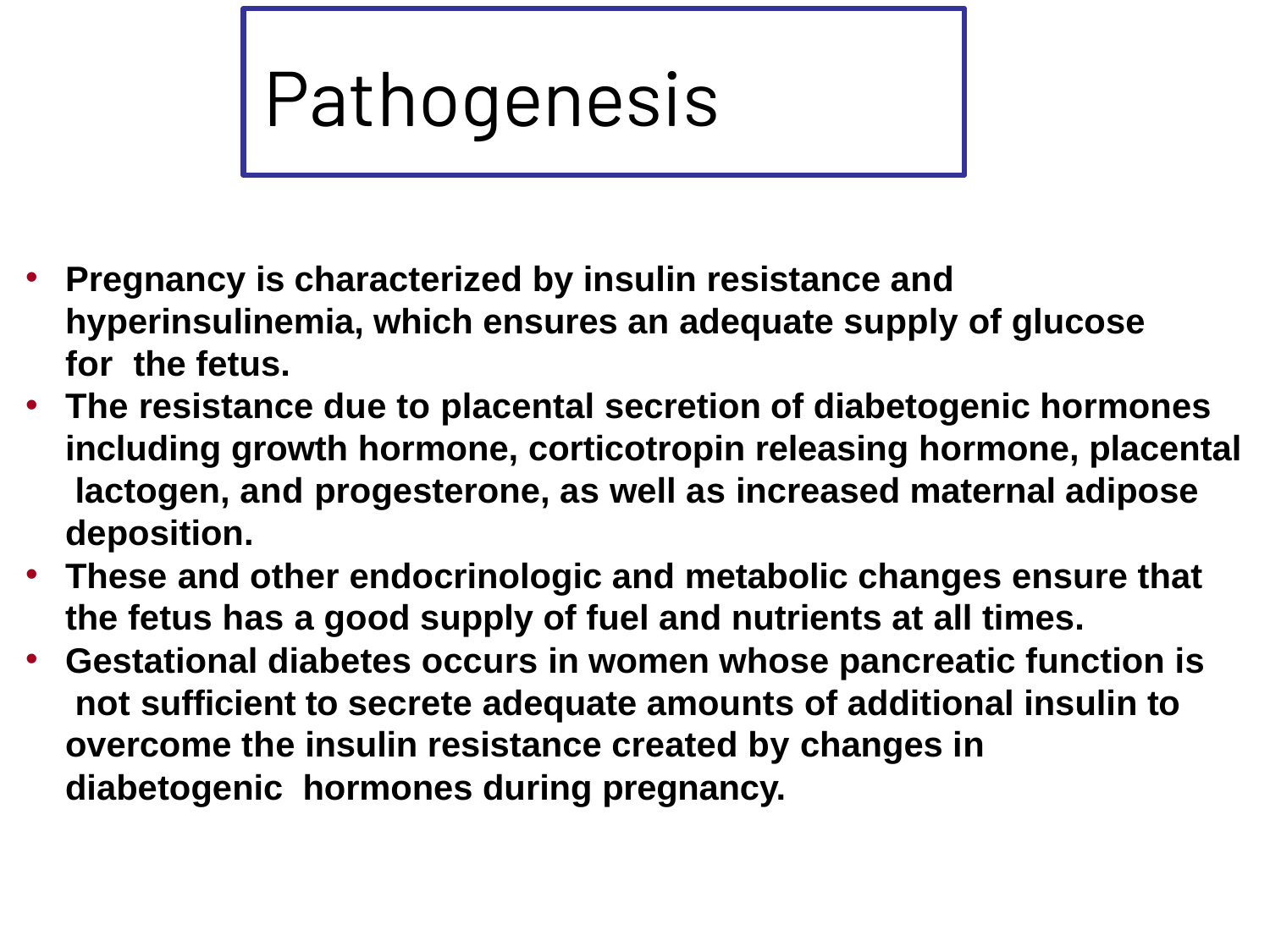

# Pathogenesis
Pregnancy is characterized by insulin resistance and  hyperinsulinemia, which ensures an adequate supply of glucose for  the fetus.
The resistance due to placental secretion of diabetogenic hormones  including growth hormone, corticotropin releasing hormone, placental  lactogen, and progesterone, as well as increased maternal adipose  deposition.
These and other endocrinologic and metabolic changes ensure that
the fetus has a good supply of fuel and nutrients at all times.
Gestational diabetes occurs in women whose pancreatic function is  not sufficient to secrete adequate amounts of additional insulin to  overcome the insulin resistance created by changes in diabetogenic  hormones during pregnancy.